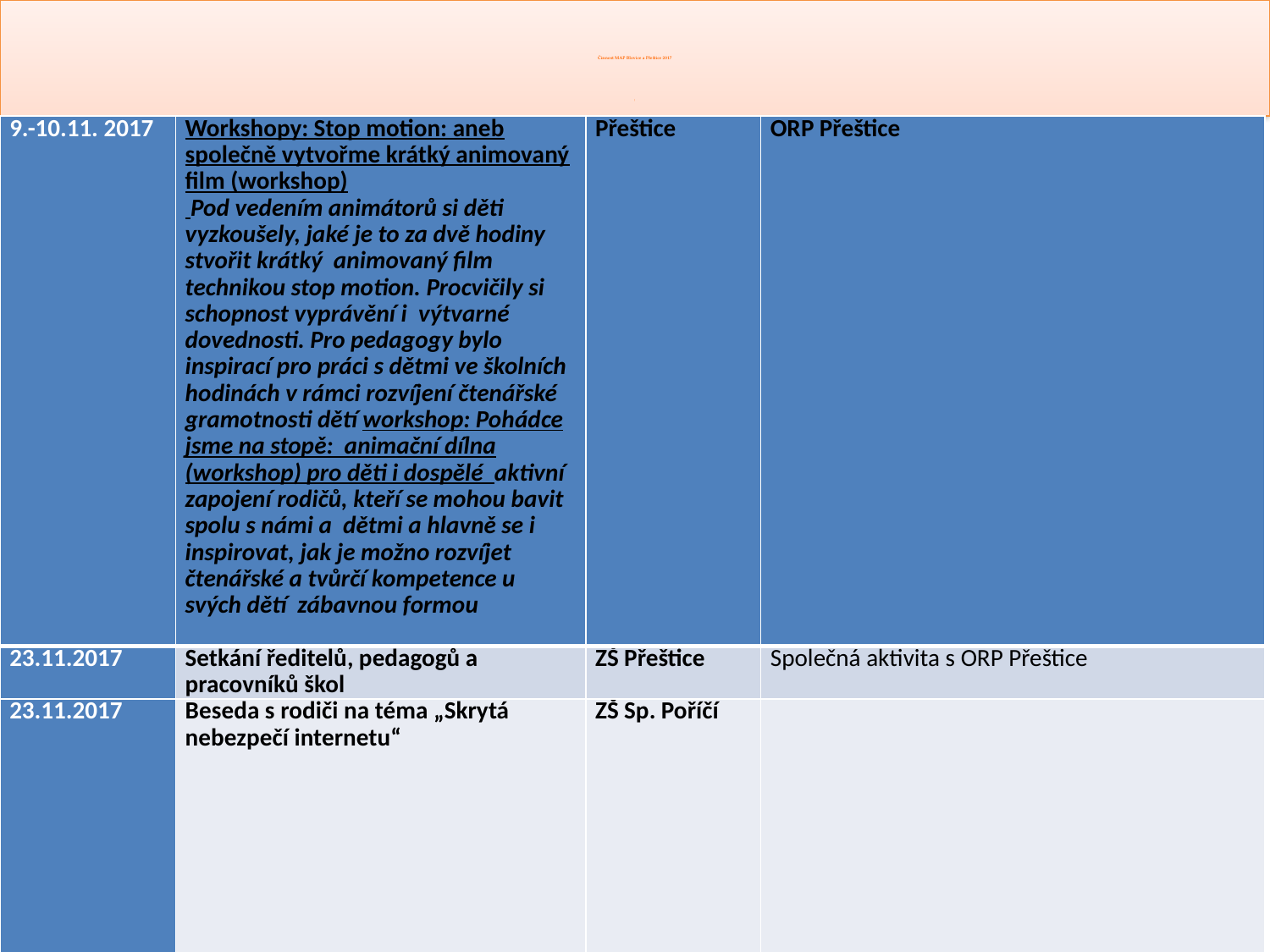

# Činnost MAP Blovice a Přeštice 2017 )
| 9.-10.11. 2017 | Workshopy: Stop motion: aneb společně vytvořme krátký animovaný film (workshop) Pod vedením animátorů si děti vyzkoušely, jaké je to za dvě hodiny stvořit krátký animovaný film technikou stop motion. Procvičily si schopnost vyprávění i  výtvarné dovednosti. Pro pedagogy bylo inspirací pro práci s dětmi ve školních hodinách v rámci rozvíjení čtenářské gramotnosti dětí workshop: Pohádce jsme na stopě:  animační dílna (workshop) pro děti i dospělé  aktivní zapojení rodičů, kteří se mohou bavit spolu s námi a  dětmi a hlavně se i inspirovat, jak je možno rozvíjet čtenářské a tvůrčí kompetence u svých dětí  zábavnou formou | Přeštice | ORP Přeštice |
| --- | --- | --- | --- |
| 23.11.2017 | Setkání ředitelů, pedagogů a pracovníků škol | ZŠ Přeštice | Společná aktivita s ORP Přeštice |
| 23.11.2017 | Beseda s rodiči na téma „Skrytá nebezpečí internetu“ | ZŠ Sp. Poříčí |  |
| 28.11.2017 | První pomoc – předškolní děti | Přeštice, konf. sál KKC | Společná aktivita ORP Přeštice/ORP Blovice |
| Říjen, Listopad 2017 | Návštěvy v MŠ a ZŠ ORP Blovice |  |  |
| 30.11.2017 | Exkurze do OPEN GATE – gymnázium a základní škola s.r.o. v Babicích | Babice | Společná aktivita ORP Přeštice/ORP Blovice |
| 5.12.2017         6.12. 2018 | 5. zasedání Řídícího výboru  Místního akčního plánu rozvoje vzdělávání pro území ORP Blovice   5. zasedání Řídícího výboru MAP ORP Přeštice | Blovice         Přeštice |  |